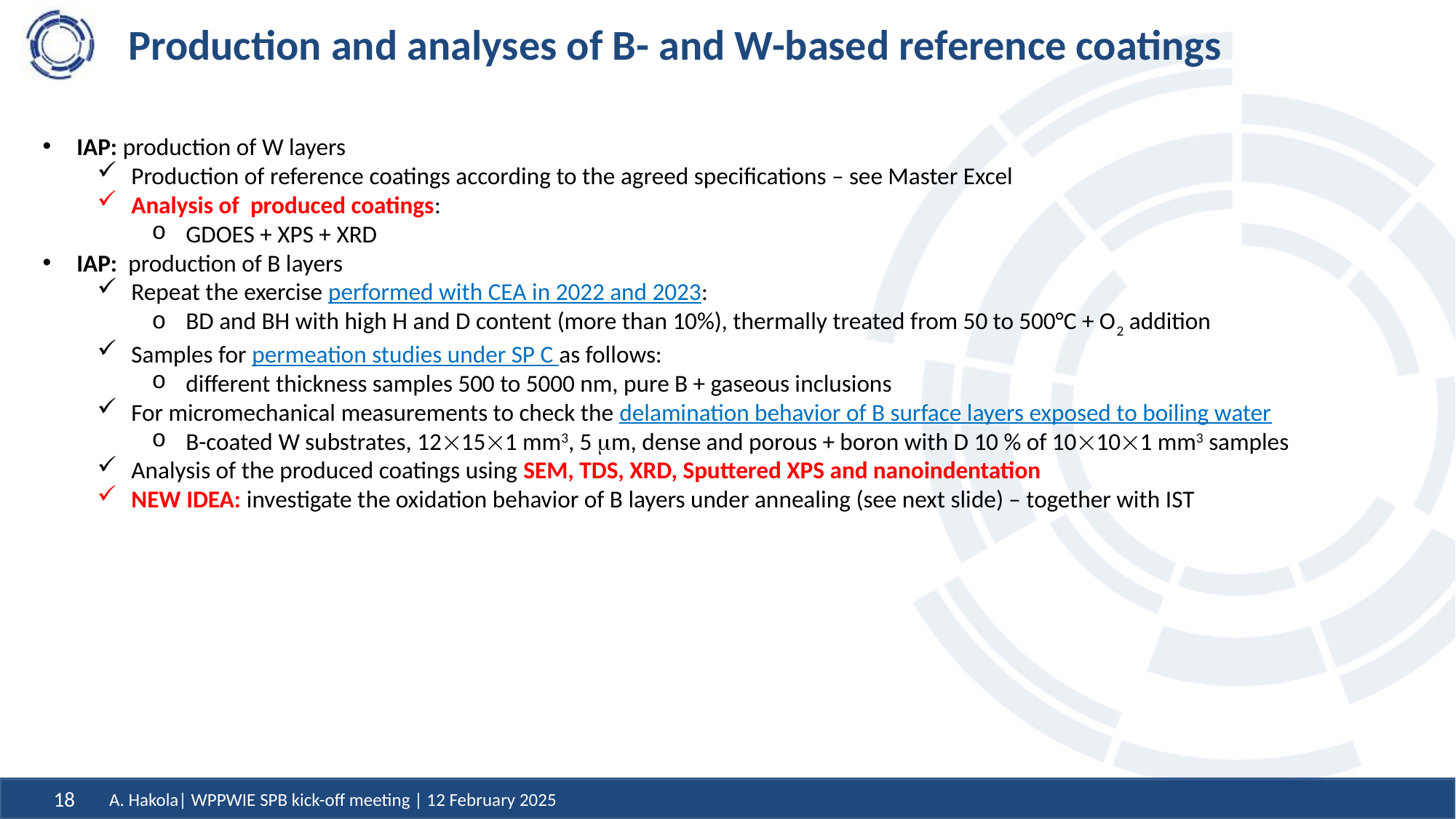

# Production and analyses of B- and W-based reference coatings
IAP: production of W layers
Production of reference coatings according to the agreed specifications – see Master Excel
Analysis of  produced coatings:
GDOES + XPS + XRD
IAP:  production of B layers
Repeat the exercise performed with CEA in 2022 and 2023:
BD and BH with high H and D content (more than 10%), thermally treated from 50 to 500°C + O2 addition
Samples for permeation studies under SP C as follows:
different thickness samples 500 to 5000 nm, pure B + gaseous inclusions
For micromechanical measurements to check the delamination behavior of B surface layers exposed to boiling water
B-coated W substrates, 12×15×1 mm3, 5 μm, dense and porous + boron with D 10 % of 10×10×1 mm3 samples
Analysis of the produced coatings using SEM, TDS, XRD, Sputtered XPS and nanoindentation
NEW IDEA: investigate the oxidation behavior of B layers under annealing (see next slide) – together with IST
A. Hakola| WPPWIE SPB kick-off meeting | 12 February 2025
18